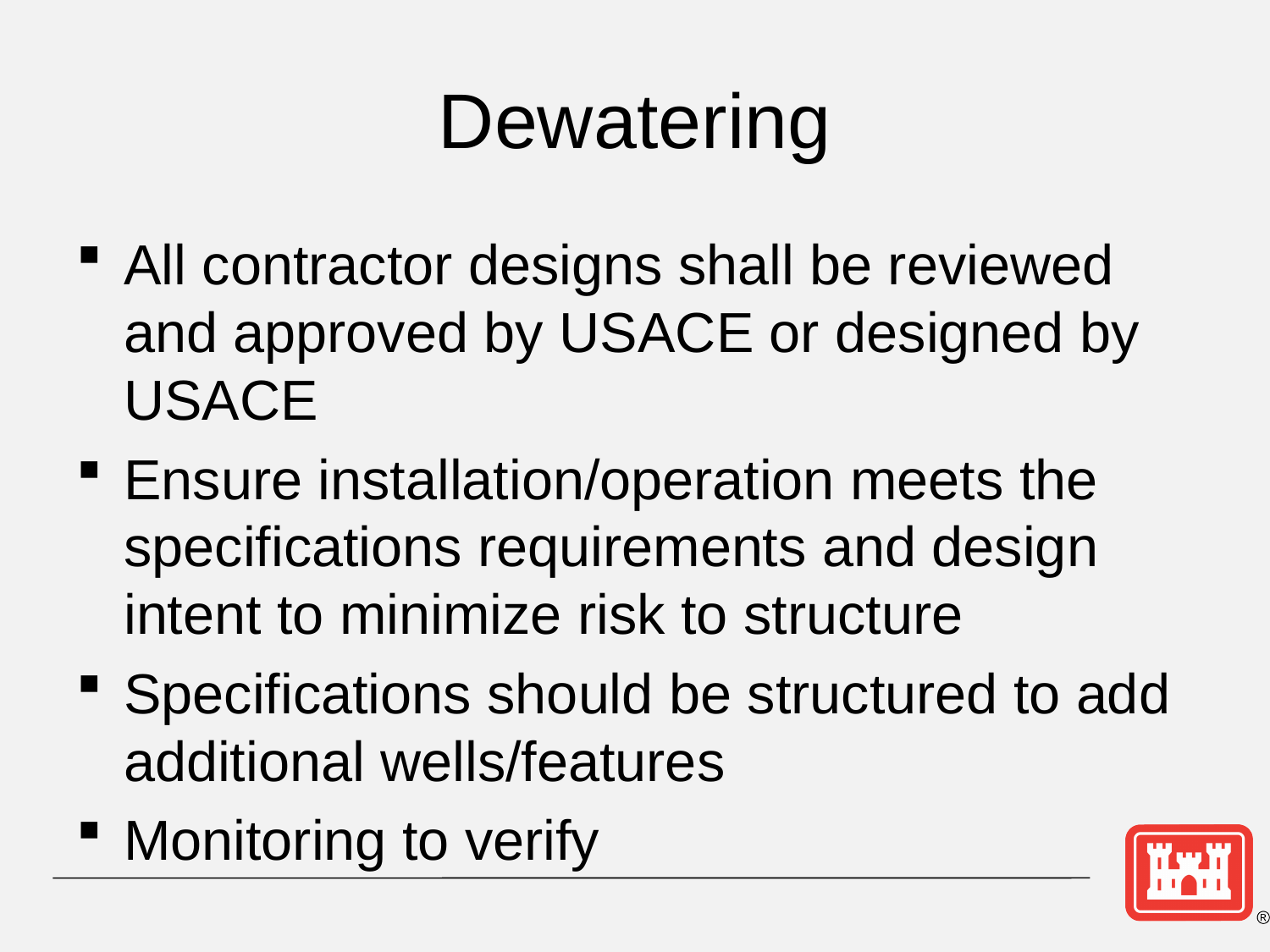

# Dewatering
All contractor designs shall be reviewed and approved by USACE or designed by USACE
Ensure installation/operation meets the specifications requirements and design intent to minimize risk to structure
Specifications should be structured to add additional wells/features
Monitoring to verify